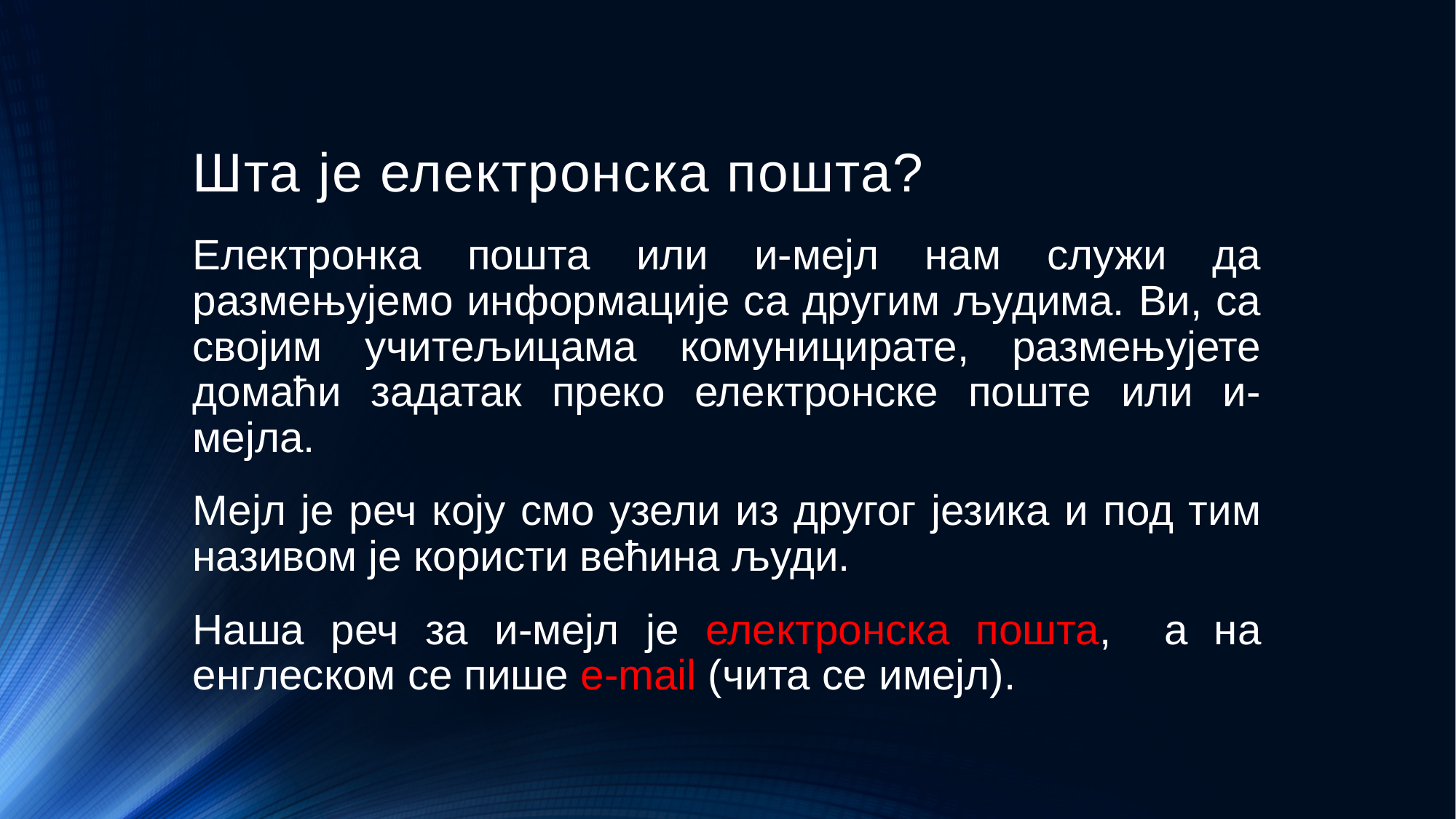

# Шта је електронска пошта?
Електронка пошта или и-мејл нам служи да размењујемо информације са другим људима. Ви, са својим учитељицама комуницирате, размењујете домаћи задатак преко електронске поште или и-мејла.
Мејл је реч коју смо узели из другог језика и под тим називом је користи већина људи.
Наша реч за и-мејл је електронска пошта,  а на енглеском се пише e-mail (чита се имејл).